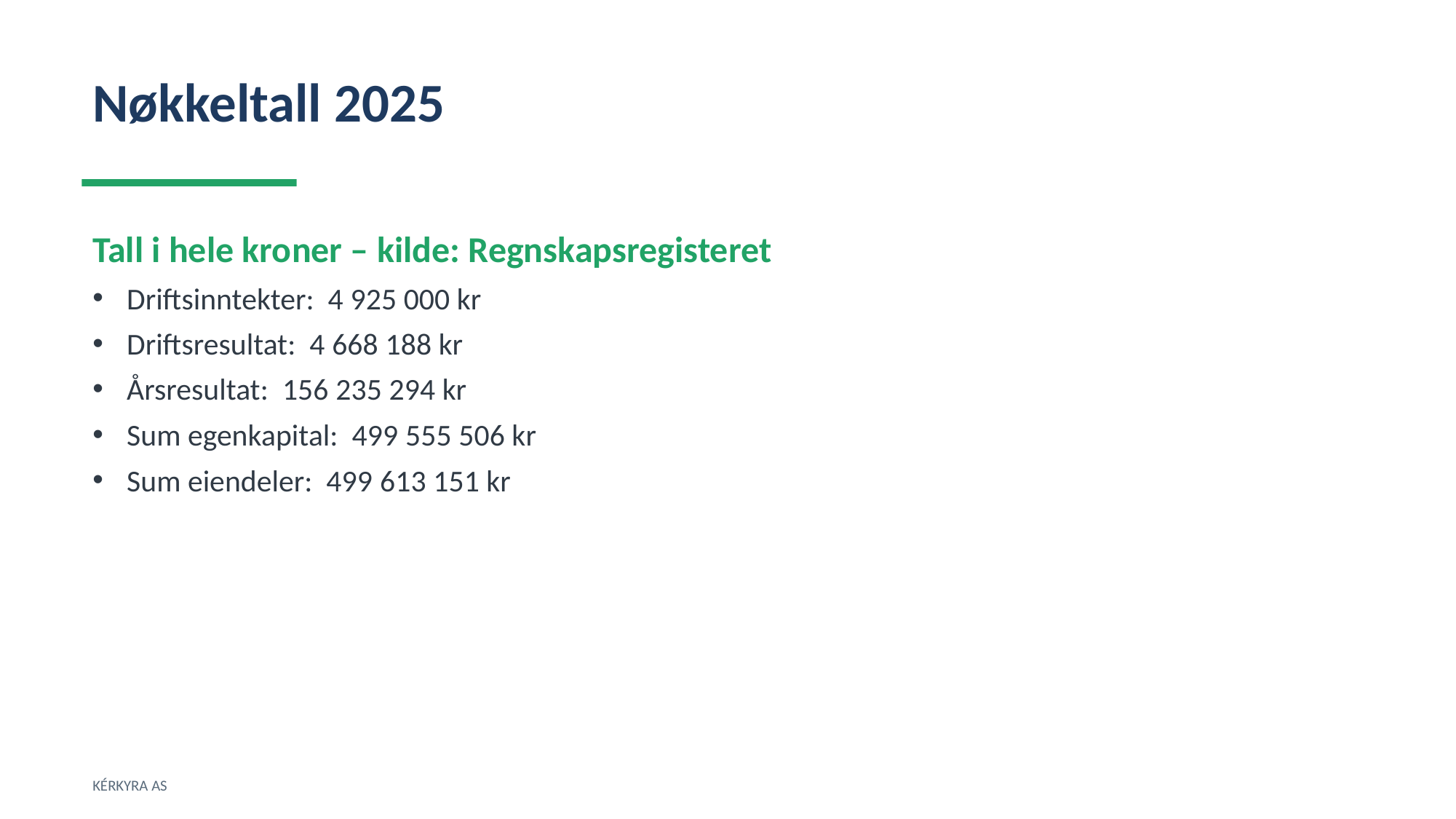

Nøkkeltall 2025

Tall i hele kroner – kilde: Regnskapsregisteret
Driftsinntekter:  4 925 000 kr
Driftsresultat:  4 668 188 kr
Årsresultat:  156 235 294 kr
Sum egenkapital:  499 555 506 kr
Sum eiendeler:  499 613 151 kr
KÉRKYRA AS